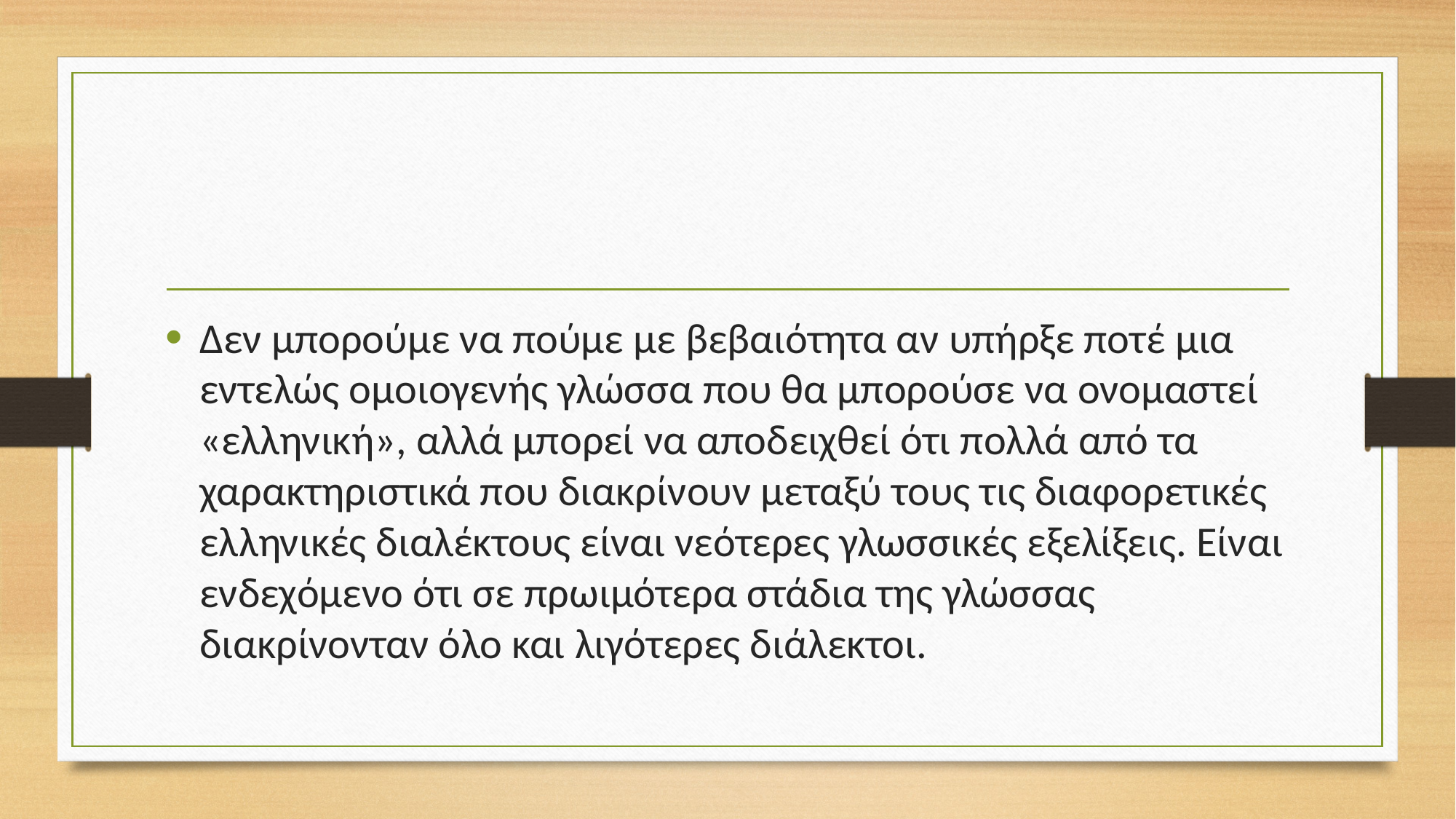

#
Δεν μπορούμε να πούμε με βεβαιότητα αν υπήρξε ποτέ μια εντελώς ομοιογενής γλώσσα που θα μπορούσε να ονομαστεί «ελληνική», αλλά μπορεί να αποδειχθεί ότι πολλά από τα χαρακτηριστικά που διακρίνουν μεταξύ τους τις διαφορετικές ελληνικές διαλέκτους είναι νεότερες γλωσσικές εξελίξεις. Είναι ενδεχόμενο ότι σε πρωιμότερα στάδια της γλώσσας διακρίνονταν όλο και λιγότερες διάλεκτοι.